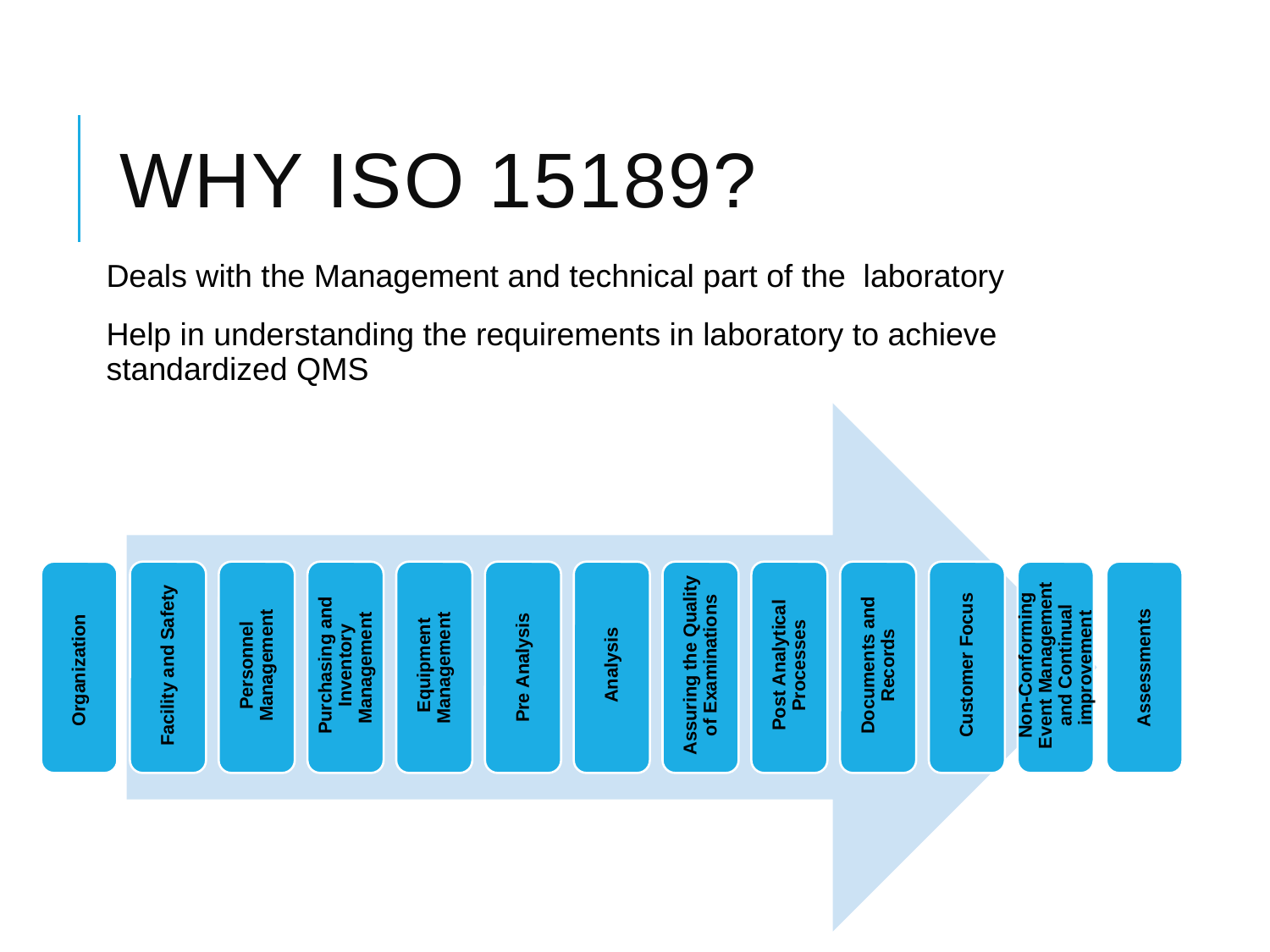

# Why ISO 15189?
Deals with the Management and technical part of the  laboratory
Help in understanding the requirements in laboratory to achieve standardized QMS

Organization
Facility and Safety
Personnel Management
Purchasing and Inventory Management
Equipment Management
Pre Analysis
Analysis
Assuring the Quality of Examinations
Post Analytical Processes
Documents and Records
Customer Focus
Non-Conforming Event Management and Continual improvement
Assessments